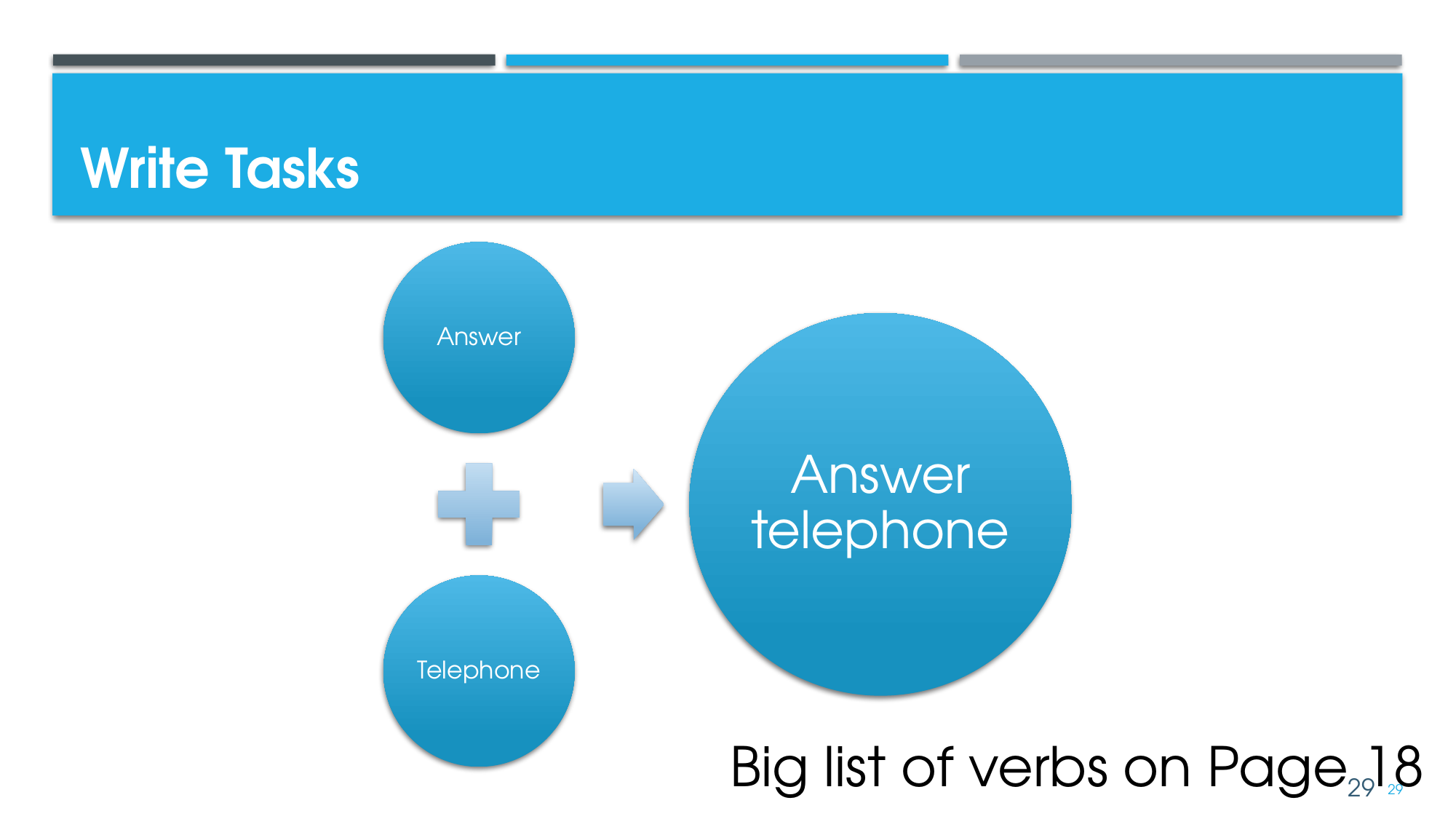

# Write Tasks
Answer

Telephone

Answer telephone
Big list of verbs on Page 18
29